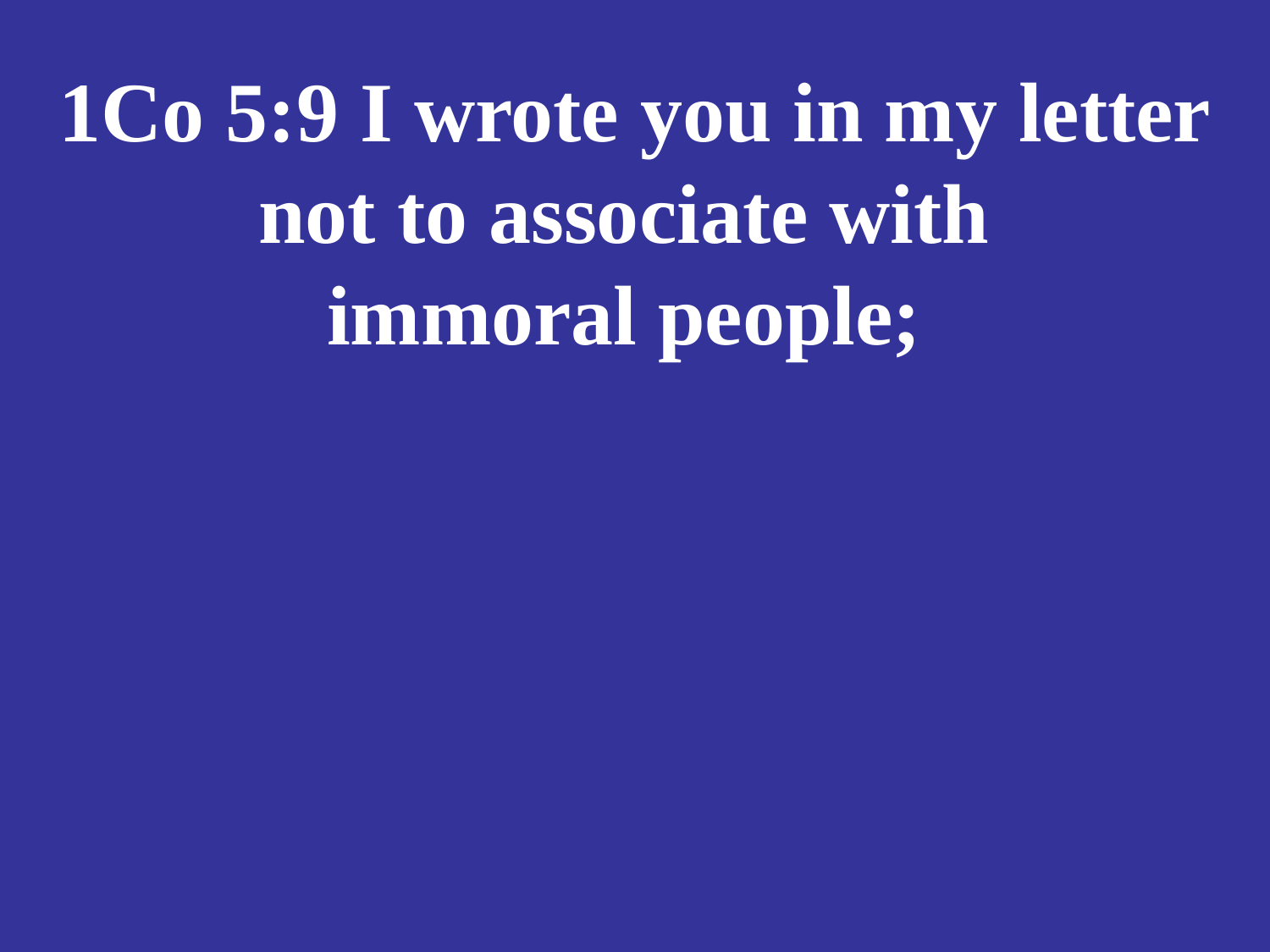

# 1Co 5:9 I wrote you in my letter not to associate with immoral people;